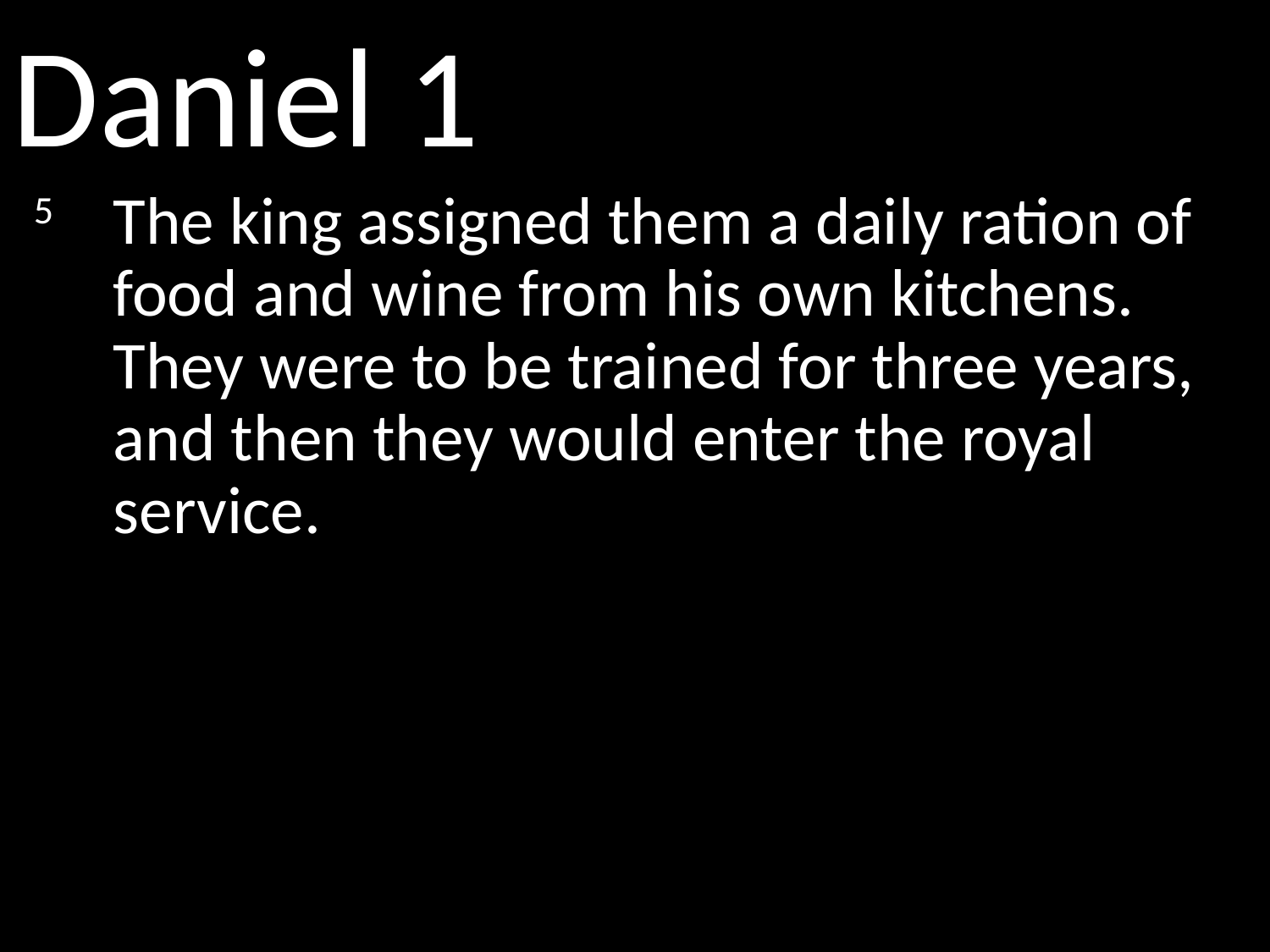

Daniel 1
5 	The king assigned them a daily ration of food and wine from his own kitchens. They were to be trained for three years, and then they would enter the royal service.